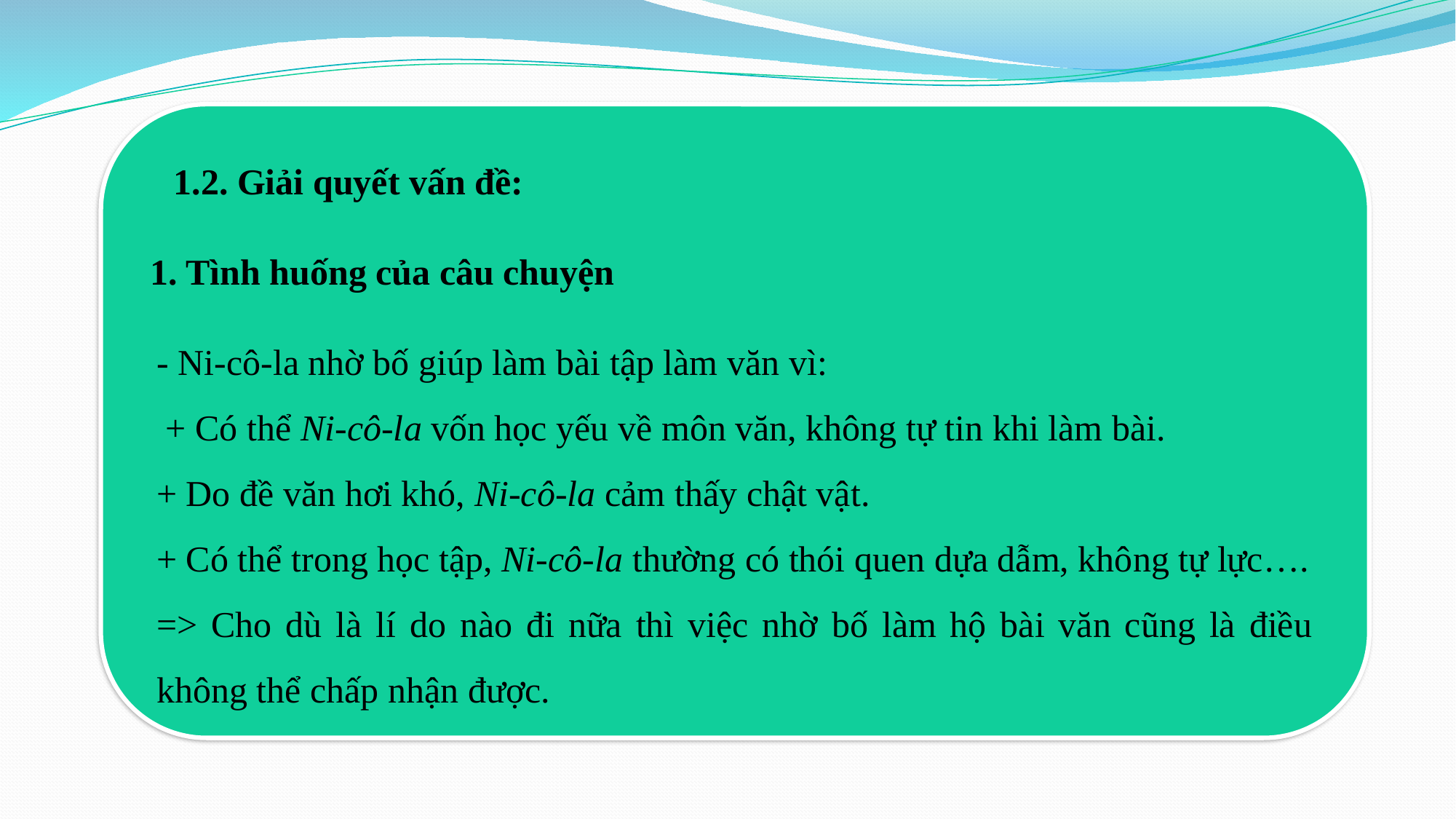

1.2. Giải quyết vấn đề:
1. Tình huống của câu chuyện
- Ni-cô-la nhờ bố giúp làm bài tập làm văn vì:
 + Có thể Ni-cô-la vốn học yếu về môn văn, không tự tin khi làm bài.
+ Do đề văn hơi khó, Ni-cô-la cảm thấy chật vật.
+ Có thể trong học tập, Ni-cô-la thường có thói quen dựa dẫm, không tự lực….
=> Cho dù là lí do nào đi nữa thì việc nhờ bố làm hộ bài văn cũng là điều không thể chấp nhận được.